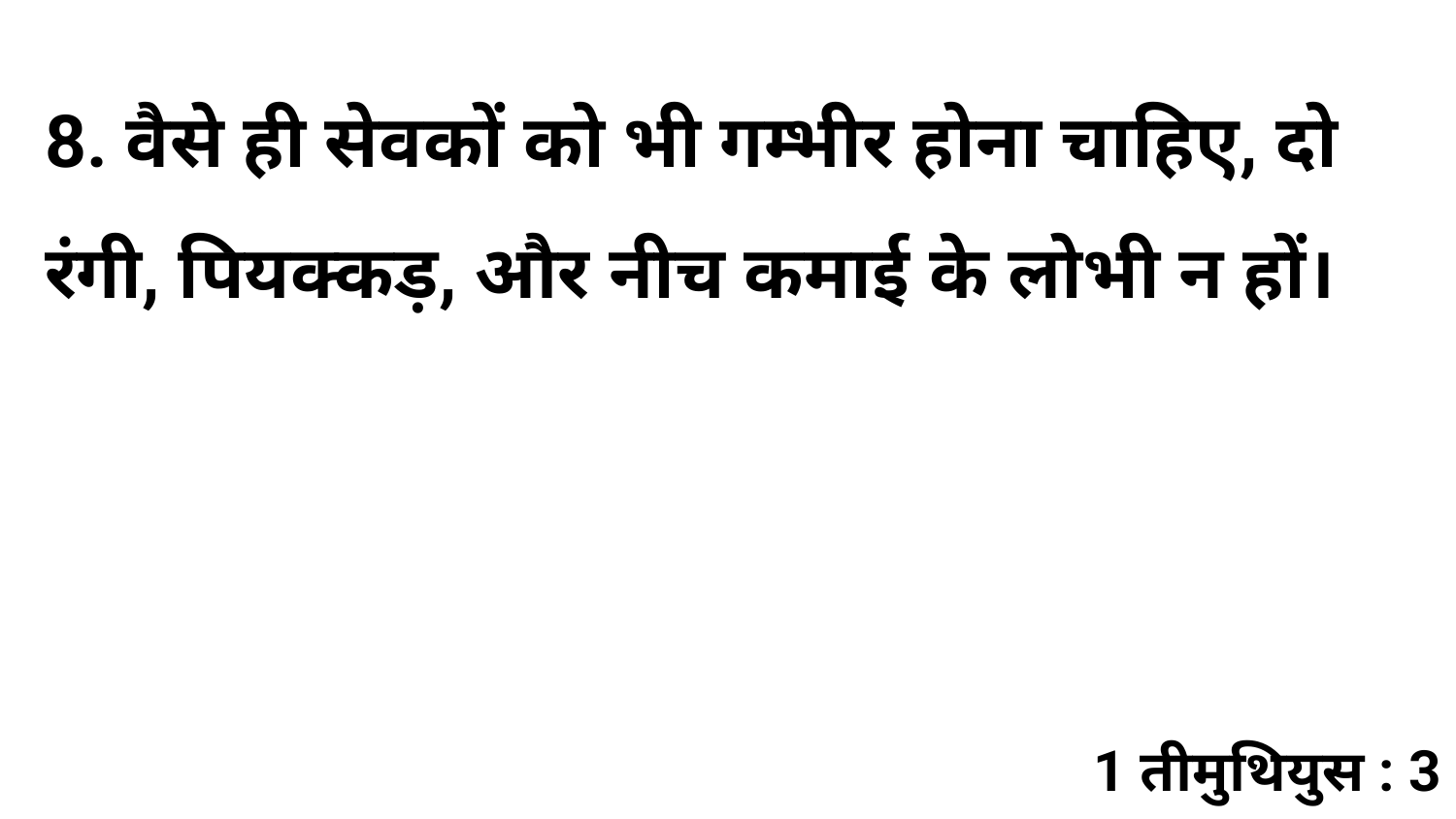

8. वैसे ही सेवकों को भी गम्भीर होना चाहिए, दो रंगी, पियक्कड़, और नीच कमाई के लोभी न हों।
1 तीमुथियुस : 3